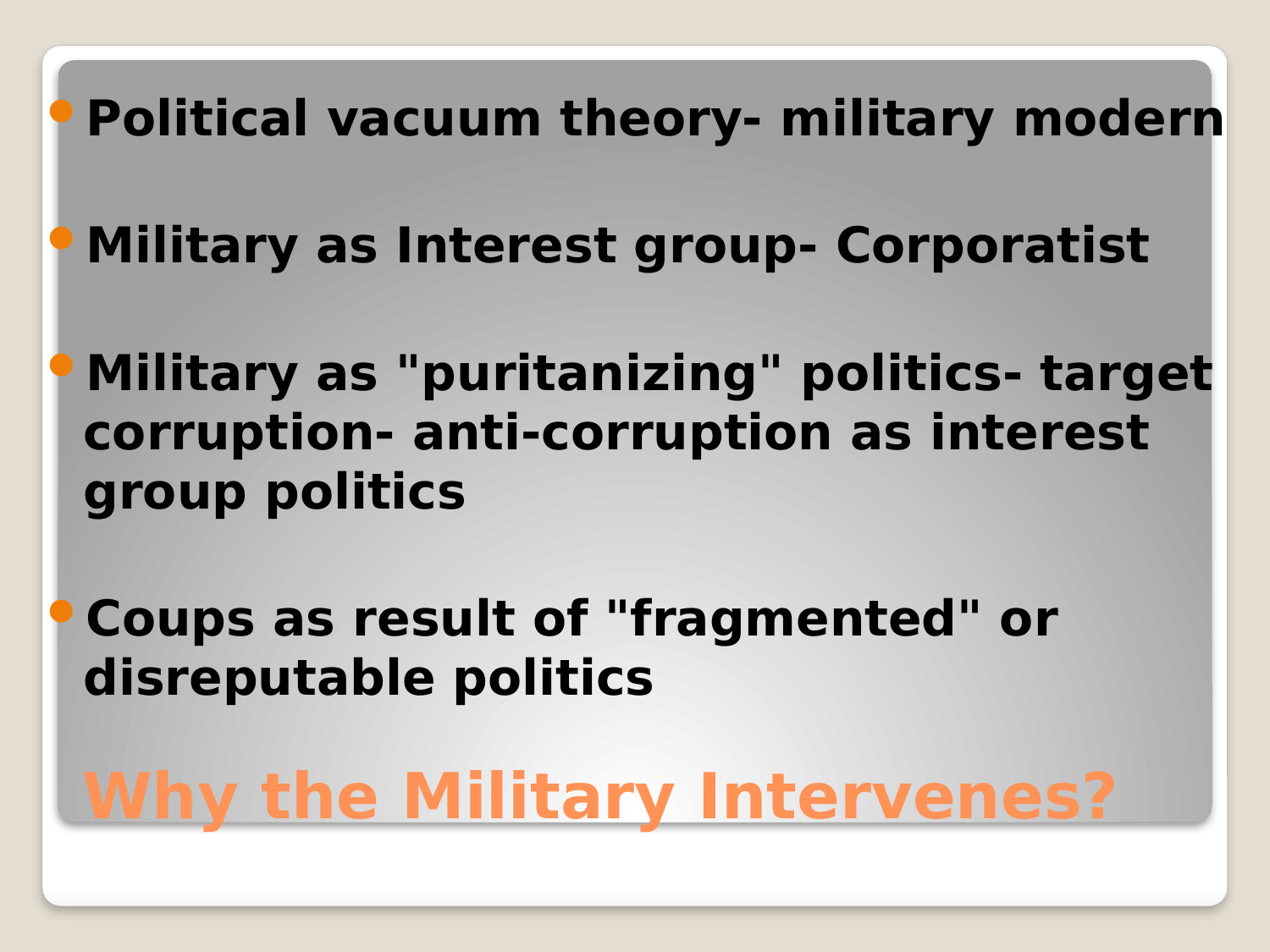

Political vacuum theory- military modern

Military as Interest group- Corporatist

Military as "puritanizing" politics- target corruption- anti-corruption as interest group politics

Coups as result of "fragmented" or disreputable politics
# Why the Military Intervenes?